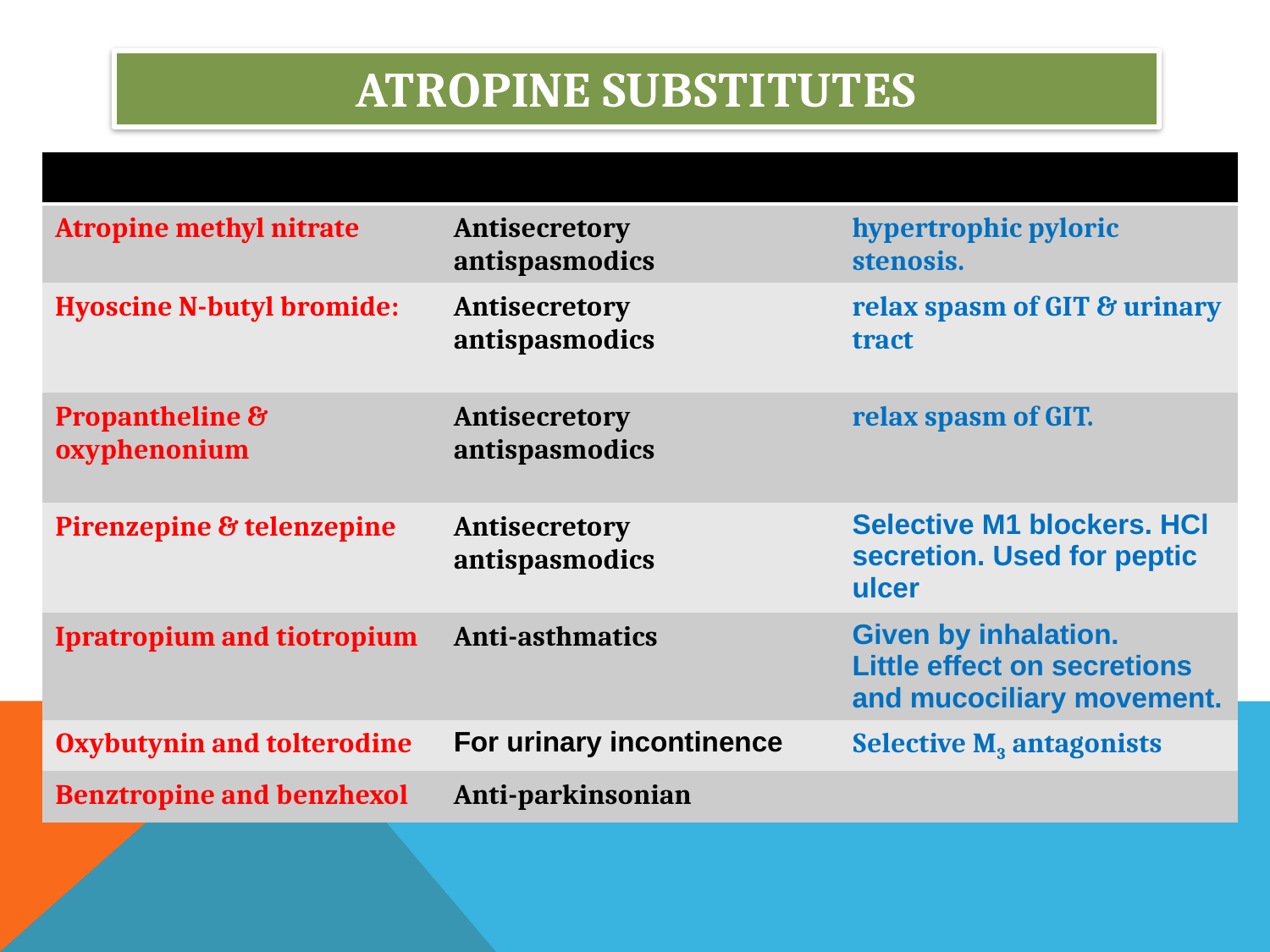

# Atropine substitutes
|  |  |  |
| --- | --- | --- |
| Atropine methyl nitrate | Antisecretory antispasmodics | hypertrophic pyloric stenosis. |
| Hyoscine N-butyl bromide: | Antisecretory antispasmodics | relax spasm of GIT & urinary tract |
| Propantheline & oxyphenonium | Antisecretory antispasmodics | relax spasm of GIT. |
| Pirenzepine & telenzepine | Antisecretory antispasmodics | Selective M1 blockers. HCl secretion. Used for peptic ulcer |
| Ipratropium and tiotropium | Anti-asthmatics | Given by inhalation. Little effect on secretions and mucociliary movement. |
| Oxybutynin and tolterodine | For urinary incontinence | Selective M3 antagonists |
| Benztropine and benzhexol | Anti-parkinsonian |  |